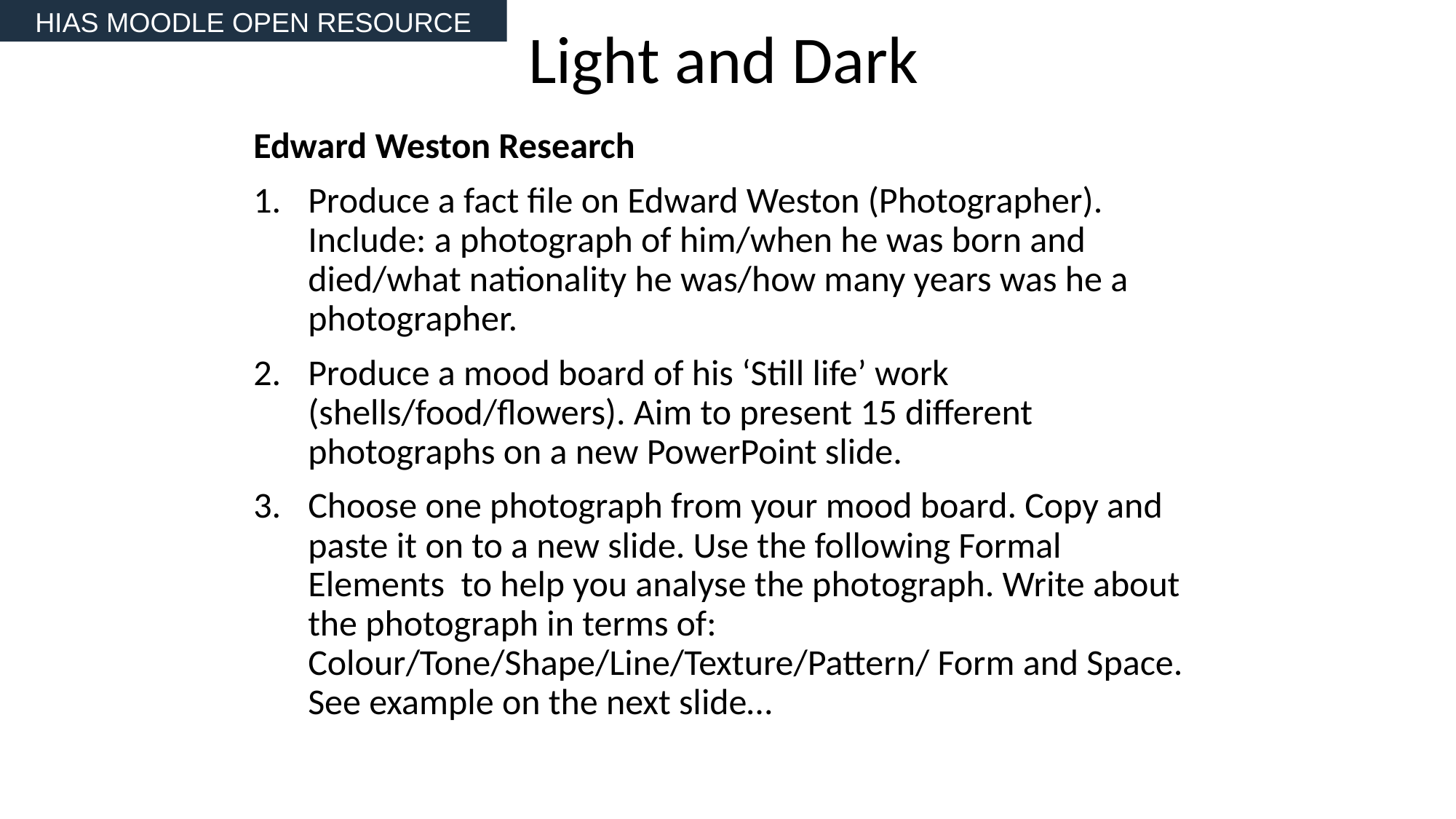

HIAS MOODLE OPEN RESOURCE
# Light and Dark
Edward Weston Research
Produce a fact file on Edward Weston (Photographer). Include: a photograph of him/when he was born and died/what nationality he was/how many years was he a photographer.
Produce a mood board of his ‘Still life’ work (shells/food/flowers). Aim to present 15 different photographs on a new PowerPoint slide.
Choose one photograph from your mood board. Copy and paste it on to a new slide. Use the following Formal Elements  to help you analyse the photograph. Write about the photograph in terms of: Colour/Tone/Shape/Line/Texture/Pattern/ Form and Space. See example on the next slide…